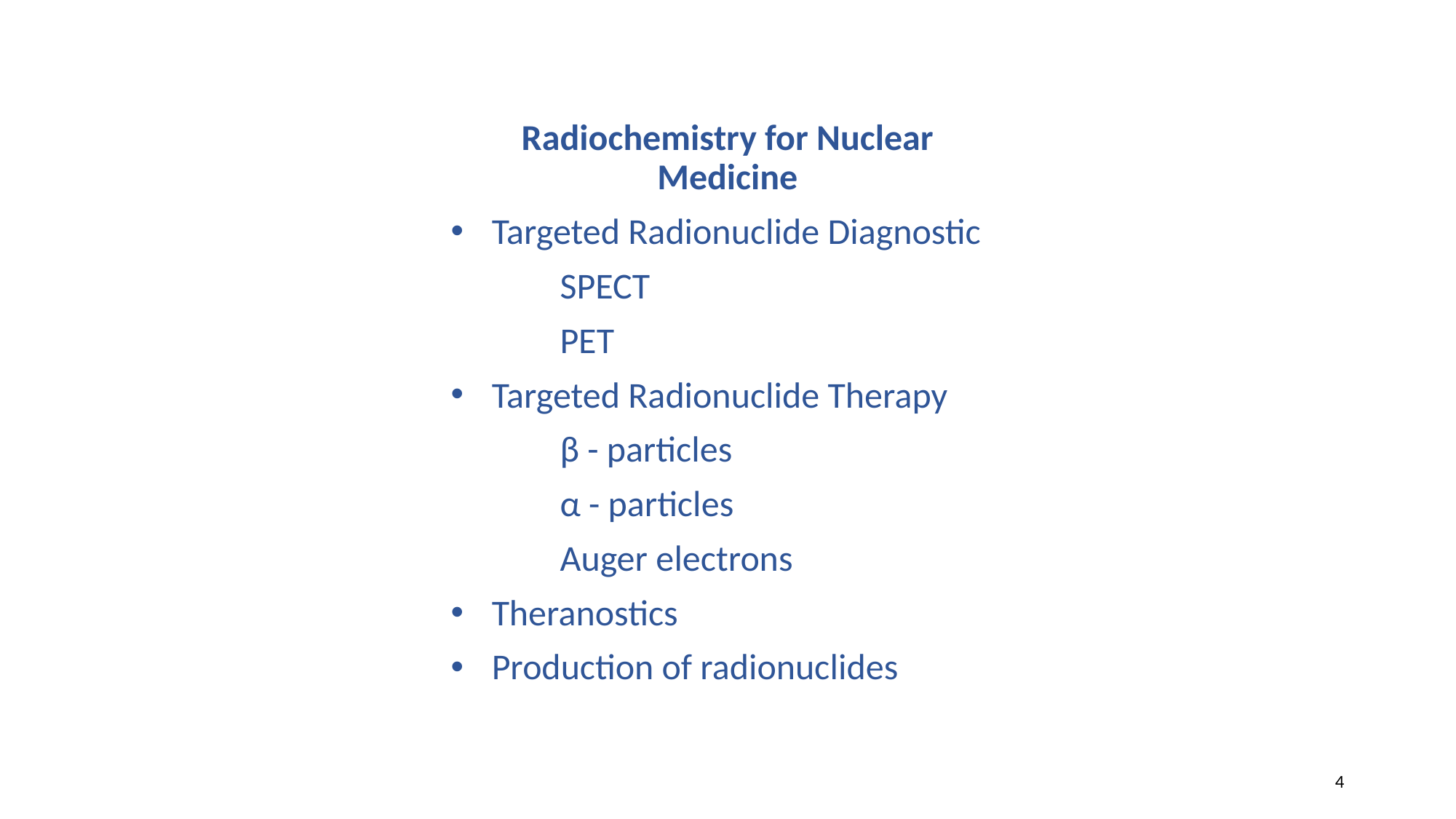

Radiochemistry for Nuclear Medicine
Targeted Radionuclide Diagnostic
	SPECT
	PET
Targeted Radionuclide Therapy
	β - particles
	α - particles
	Auger electrons
Theranostics
Production of radionuclides

4